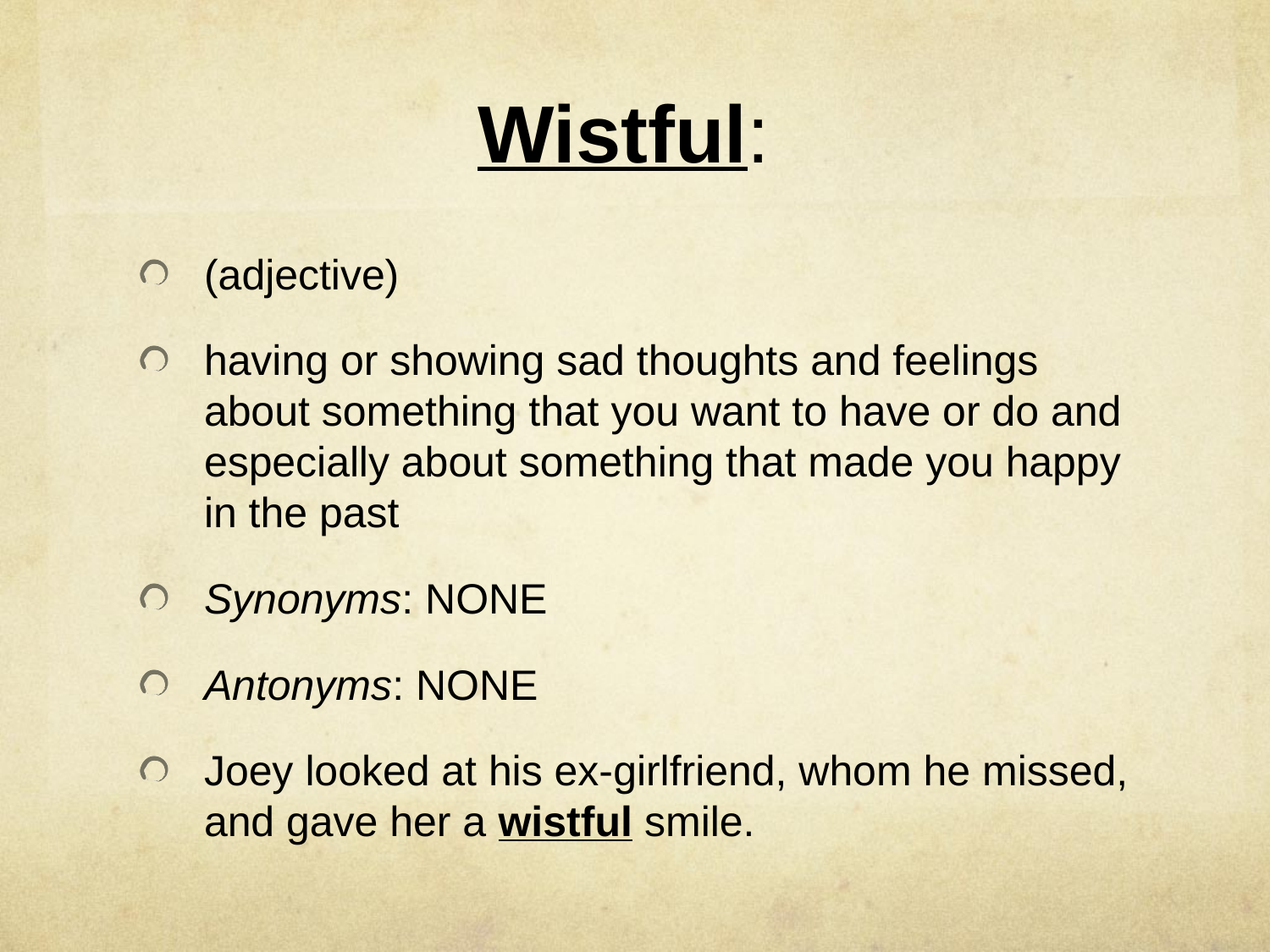

# Wistful:
(adjective)
having or showing sad thoughts and feelings about something that you want to have or do and especially about something that made you happy in the past
Synonyms: NONE
Antonyms: NONE
Joey looked at his ex-girlfriend, whom he missed, and gave her a wistful smile.